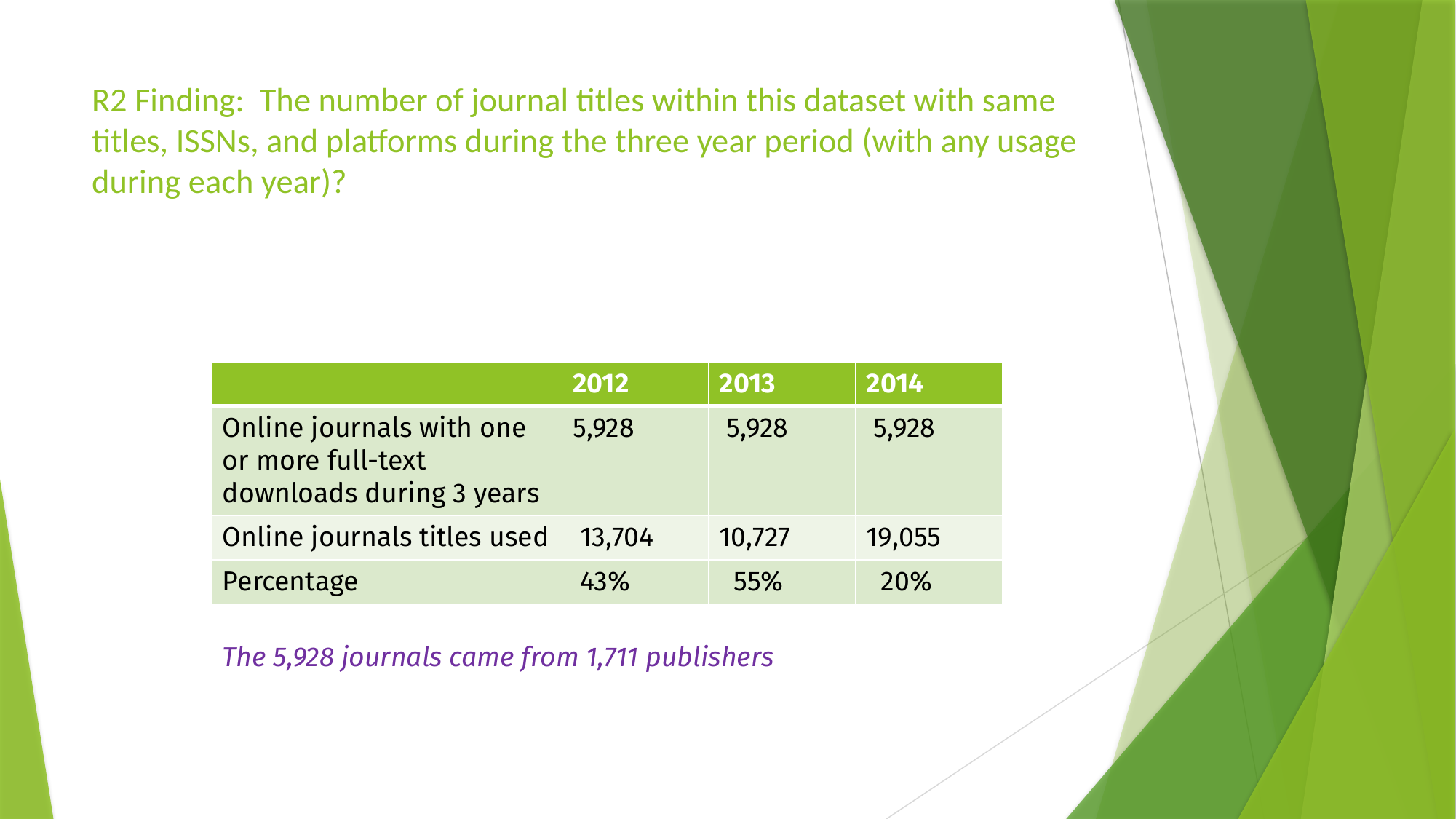

# R2 Finding:  The number of journal titles within this dataset with same titles, ISSNs, and platforms during the three year period (with any usage during each year)?
|  | 2012 | 2013 | 2014 |
| --- | --- | --- | --- |
| Online journals with one or more full-text downloads during 3 years | 5,928 | 5,928 | 5,928 |
| Online journals titles used | 13,704 | 10,727 | 19,055 |
| Percentage | 43% | 55% | 20% |
The 5,928 journals came from 1,711 publishers